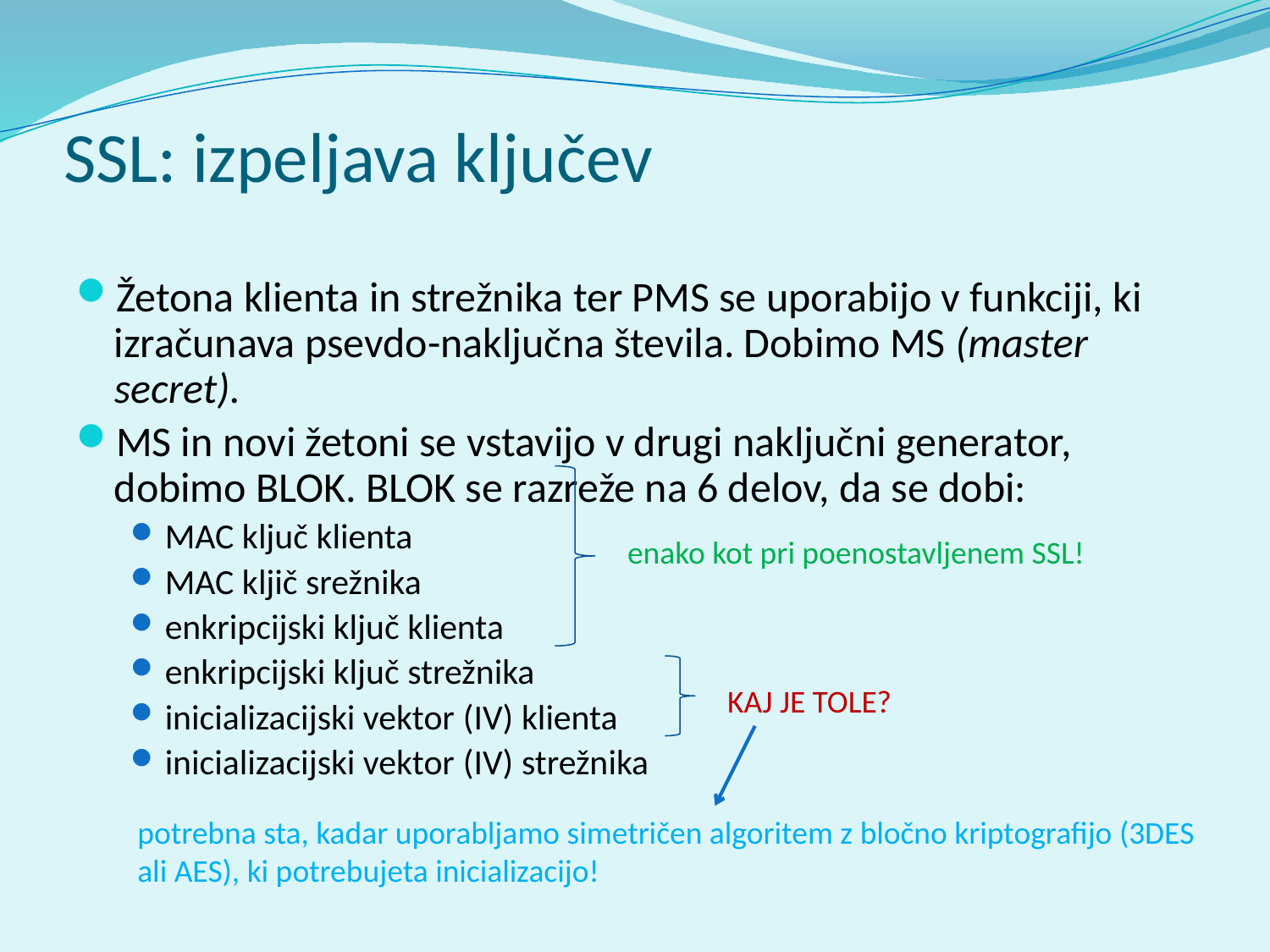

# SSL: izpeljava ključev
Žetona klienta in strežnika ter PMS se uporabijo v funkciji, ki izračunava psevdo-naključna števila. Dobimo MS (master secret).
MS in novi žetoni se vstavijo v drugi naključni generator, dobimo BLOK. BLOK se razreže na 6 delov, da se dobi:
MAC ključ klienta
MAC kljič srežnika
enkripcijski ključ klienta
enkripcijski ključ strežnika
inicializacijski vektor (IV) klienta
inicializacijski vektor (IV) strežnika

enako kot pri poenostavljenem SSL!

KAJ JE TOLE?
potrebna sta, kadar uporabljamo simetričen algoritem z bločno kriptografijo (3DES ali AES), ki potrebujeta inicializacijo!